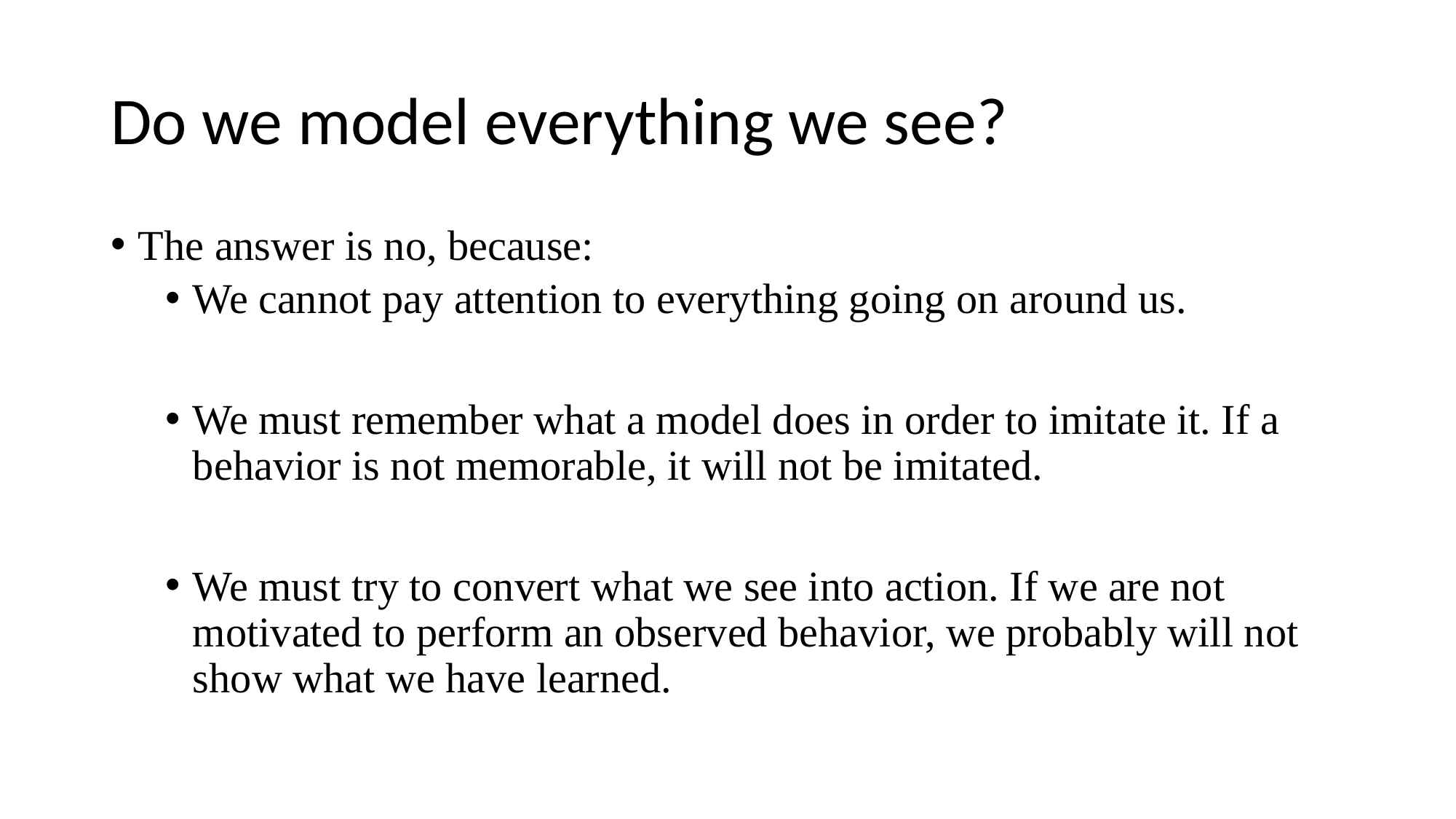

# Do we model everything we see?
The answer is no, because:
We cannot pay attention to everything going on around us.

We must remember what a model does in order to imitate it. If a behavior is not memorable, it will not be imitated.

We must try to convert what we see into action. If we are not motivated to perform an observed behavior, we probably will not show what we have learned.